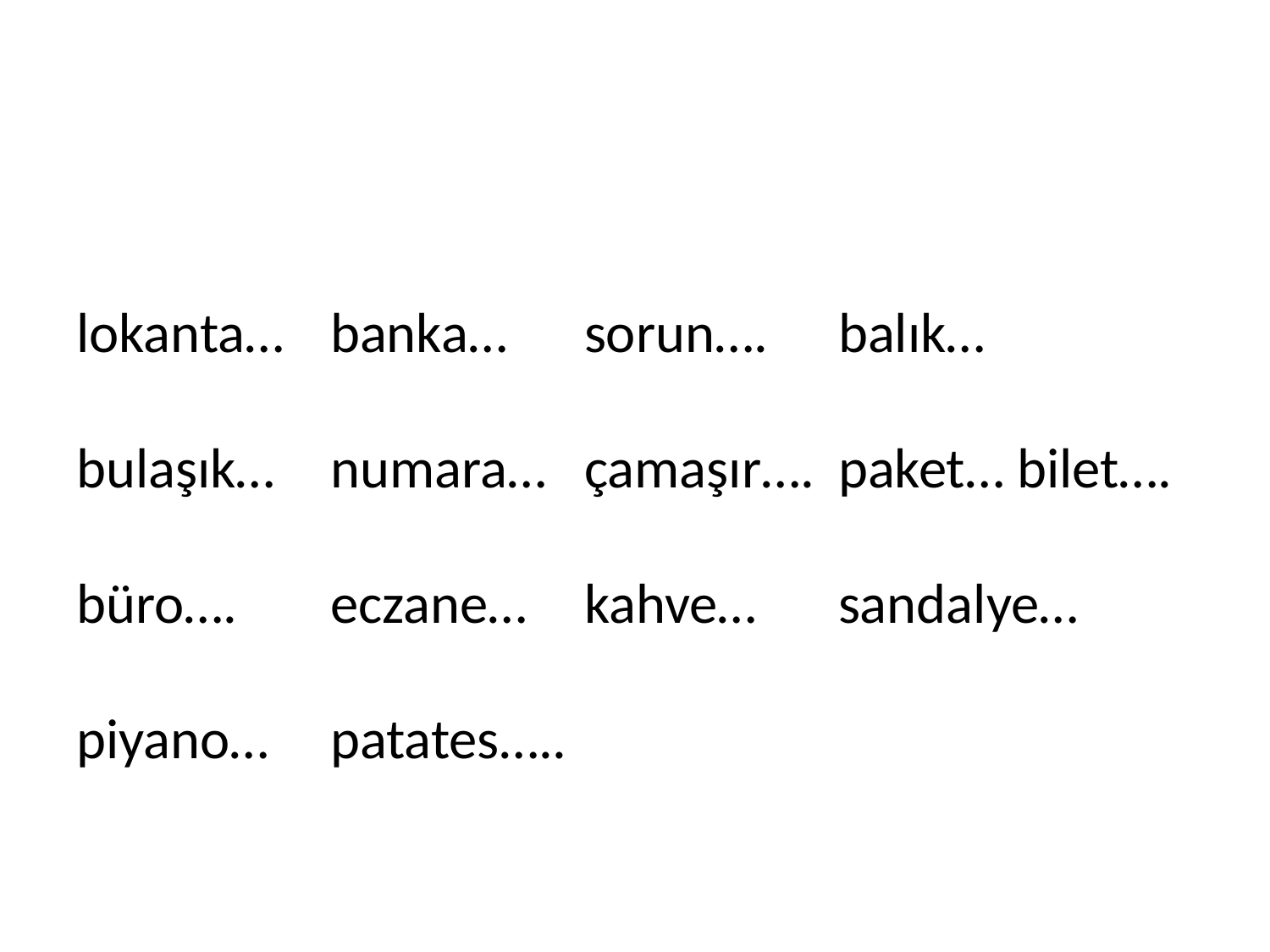

lokanta… 	banka… 	sorun…. 	balık…  bulaşık… 	numara… 	çamaşır…. 	paket… bilet…. büro…. 	eczane… 	kahve… 	sandalye… piyano… 	patates…..